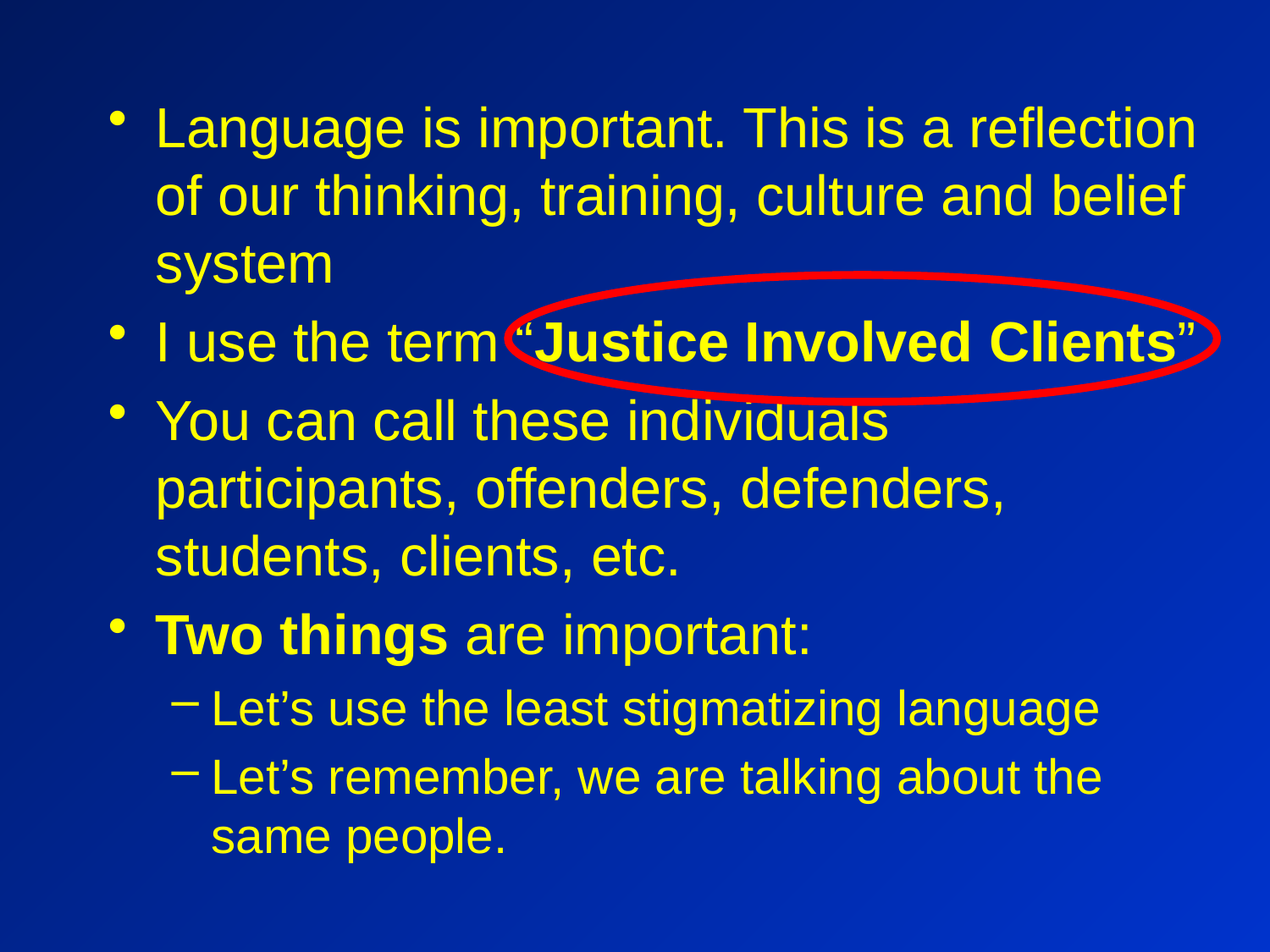

# Language is important. This is a reflection of our thinking, training, culture and belief system
I use the term “Justice Involved Clients”
You can call these individuals participants, offenders, defenders, students, clients, etc.
Two things are important:
Let’s use the least stigmatizing language
Let’s remember, we are talking about the same people.